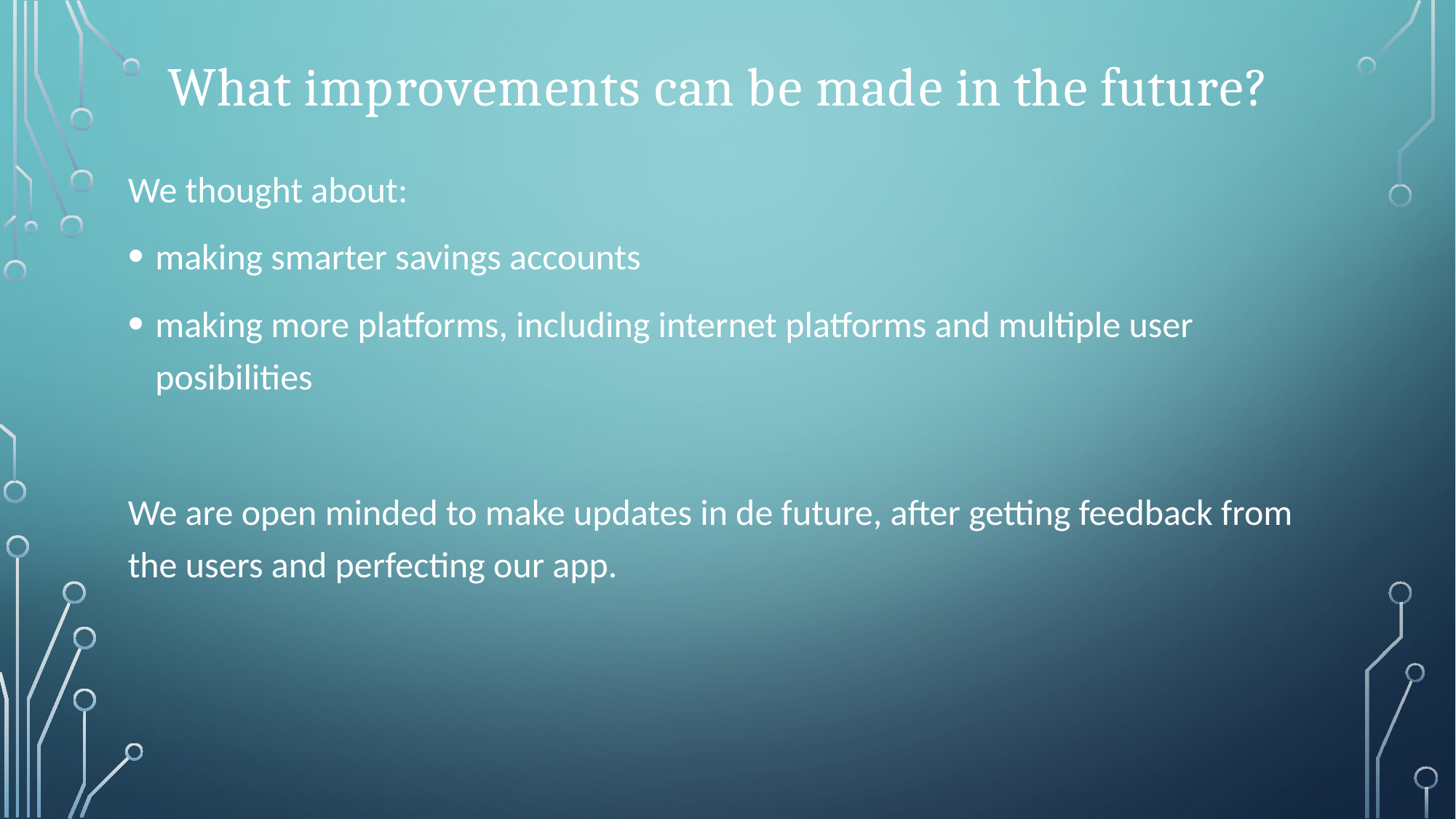

# What improvements can be made in the future?
We thought about:
making smarter savings accounts
making more platforms, including internet platforms and multiple user posibilities

We are open minded to make updates in de future, after getting feedback from the users and perfecting our app.